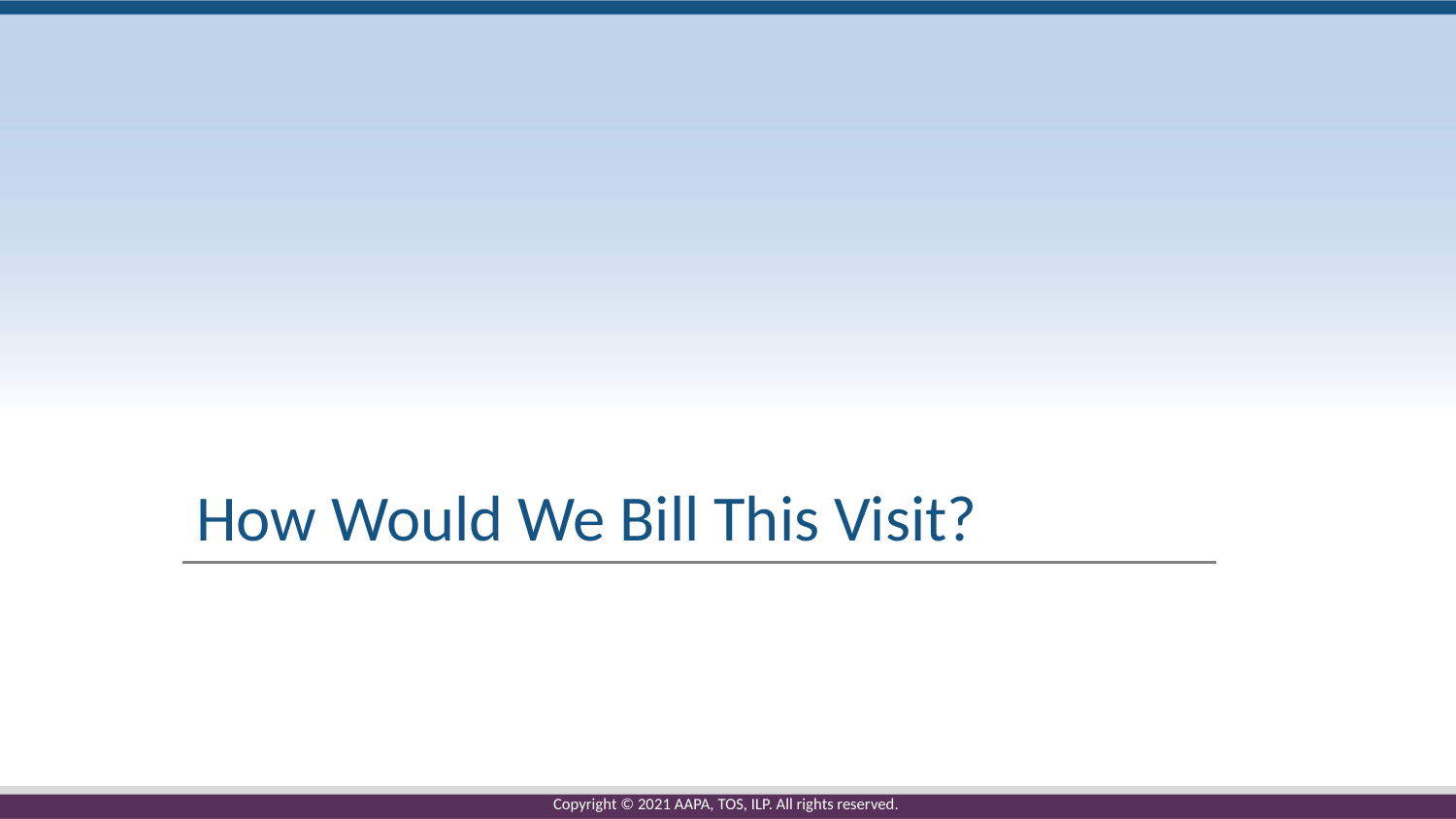

# How Would We Bill This Visit?